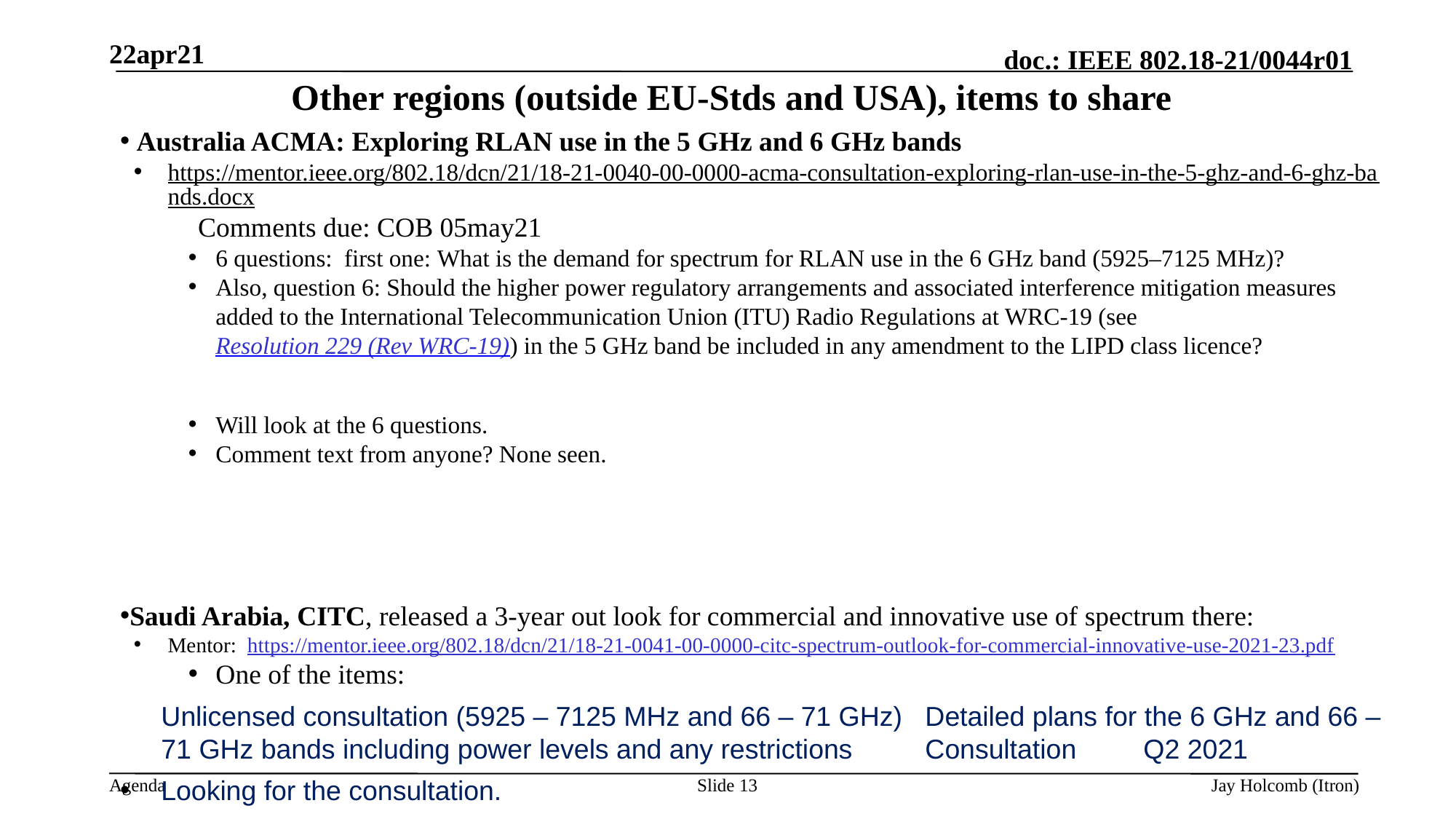

22apr21
# Other regions (outside EU-Stds and USA), items to share

 Australia ACMA: Exploring RLAN use in the 5 GHz and 6 GHz bands
https://mentor.ieee.org/802.18/dcn/21/18-21-0040-00-0000-acma-consultation-exploring-rlan-use-in-the-5-ghz-and-6-ghz-bands.docx     Comments due: COB 05may21
6 questions:  first one: What is the demand for spectrum for RLAN use in the 6 GHz band (5925–7125 MHz)?
Also, question 6: Should the higher power regulatory arrangements and associated interference mitigation measures added to the International Telecommunication Union (ITU) Radio Regulations at WRC-19 (see Resolution 229 (Rev WRC-19)) in the 5 GHz band be included in any amendment to the LIPD class licence?

Will look at the 6 questions.
Comment text from anyone? None seen.

Saudi Arabia, CITC, released a 3-year out look for commercial and innovative use of spectrum there:
Mentor:  https://mentor.ieee.org/802.18/dcn/21/18-21-0041-00-0000-citc-spectrum-outlook-for-commercial-innovative-use-2021-23.pdf
One of the items:
	Unlicensed consultation (5925 – 7125 MHz and 66 – 71 GHz) 	Detailed plans for the 6 GHz and 66 – 71 GHz bands including power levels and any restrictions 	Consultation 	Q2 2021
Looking for the consultation.
Slide 13
Jay Holcomb (Itron)